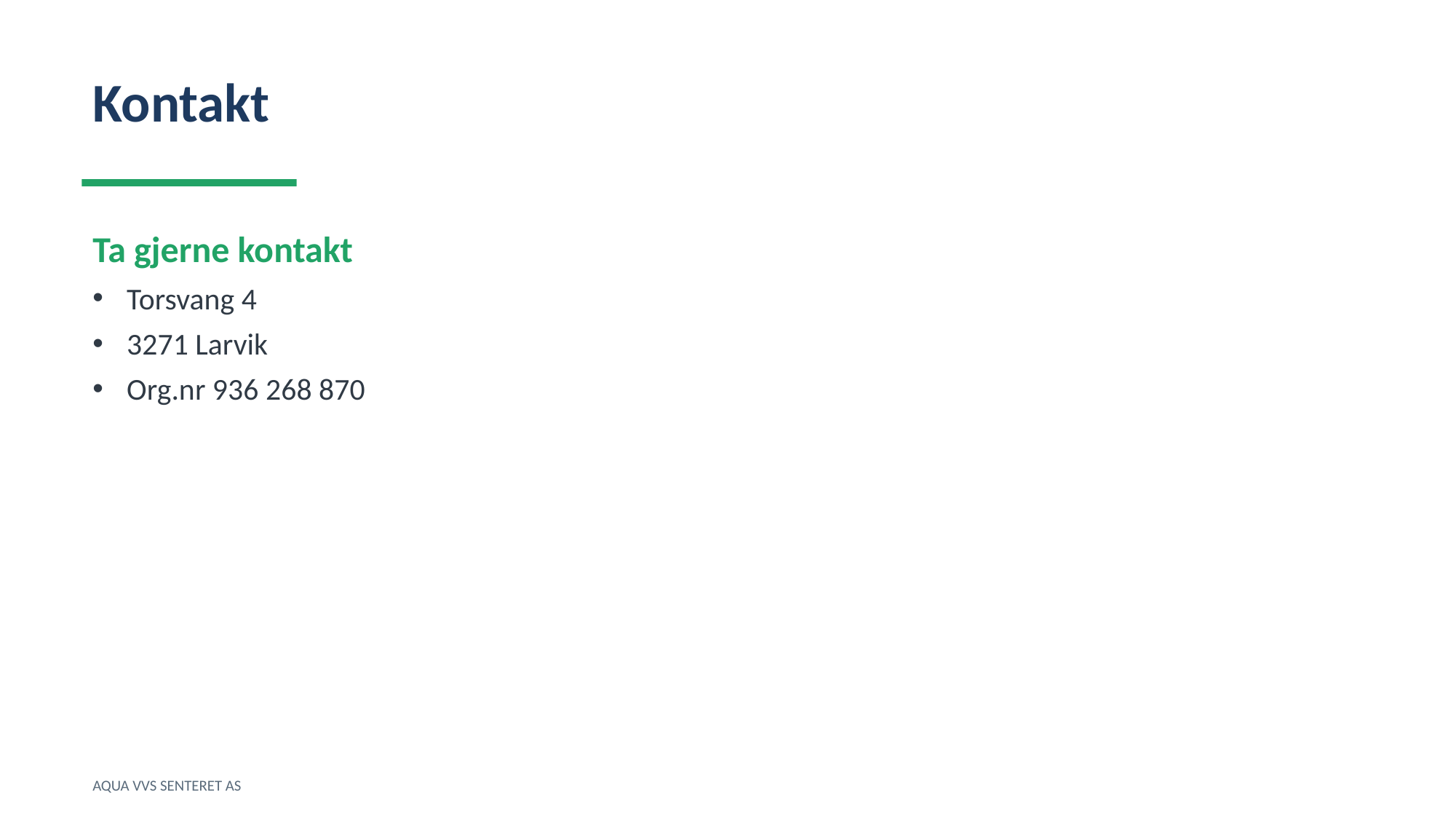

Kontakt

Ta gjerne kontakt
Torsvang 4
3271 Larvik
Org.nr 936 268 870
AQUA VVS SENTERET AS